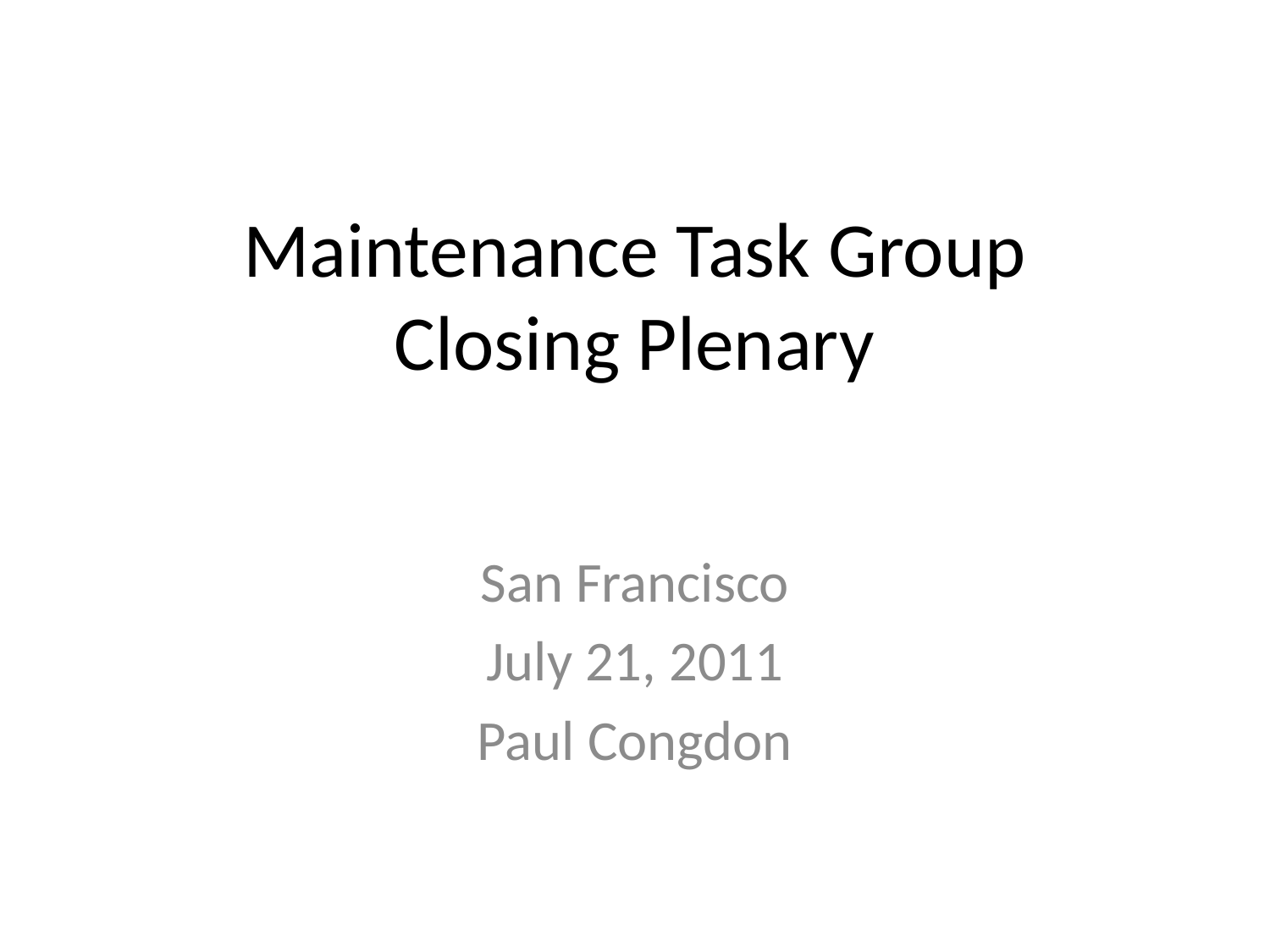

# Maintenance Task Group Closing Plenary
San Francisco
July 21, 2011
Paul Congdon